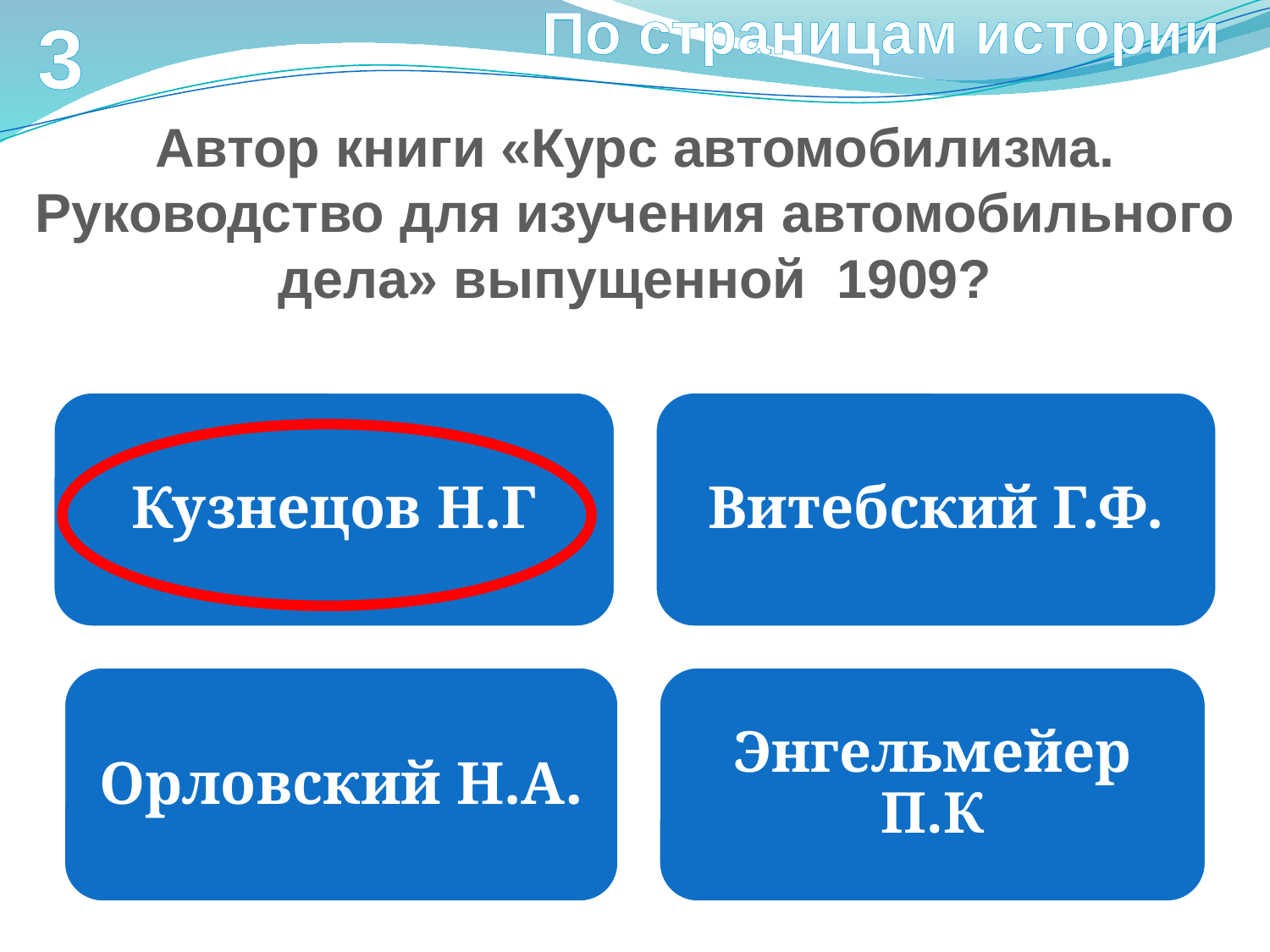

По страницам истории
3
Автор книги «Курс автомобилизма. Руководство для изучения автомобильного дела» выпущенной  1909?
Кузнецов Н.Г
Витебский Г.Ф.
Орловский Н.А.
Энгельмейер П.К